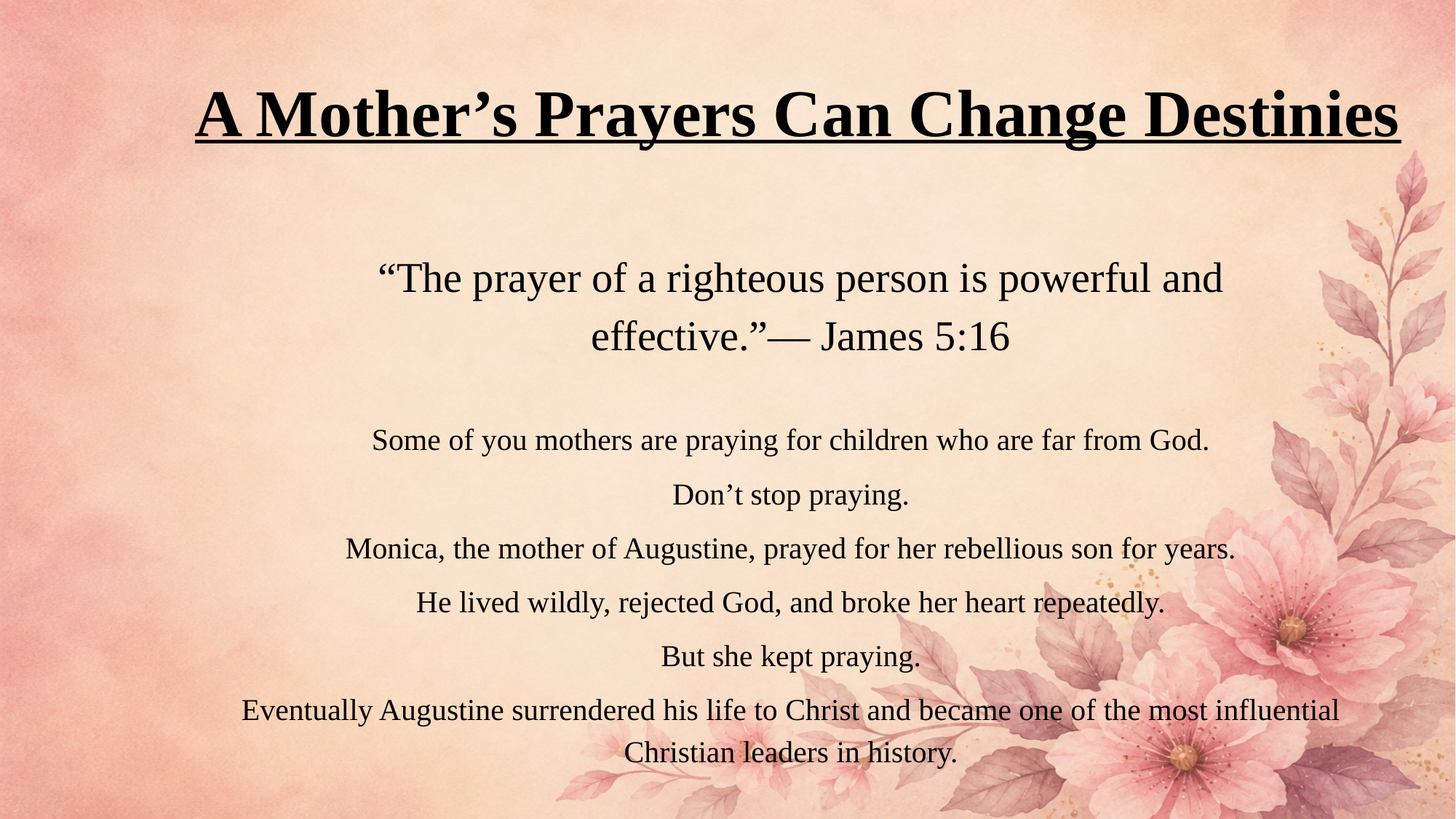

A Mother’s Prayers Can Change Destinies
“The prayer of a righteous person is powerful and effective.”— James 5:16
Some of you mothers are praying for children who are far from God.
Don’t stop praying.
Monica, the mother of Augustine, prayed for her rebellious son for years.
He lived wildly, rejected God, and broke her heart repeatedly.
But she kept praying.
Eventually Augustine surrendered his life to Christ and became one of the most influential Christian leaders in history.